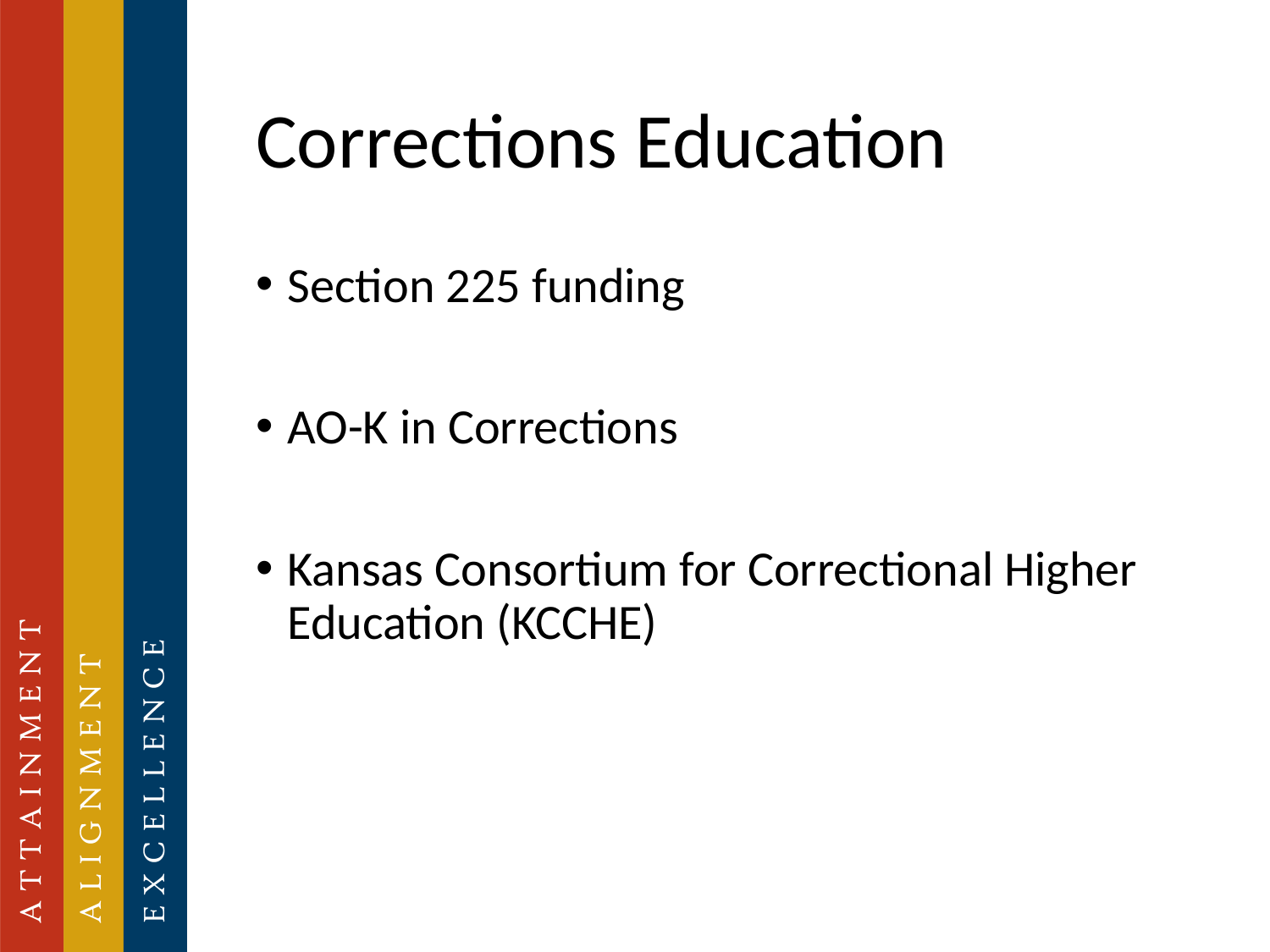

# Corrections Education
Section 225 funding

AO-K in Corrections

Kansas Consortium for Correctional Higher Education (KCCHE)